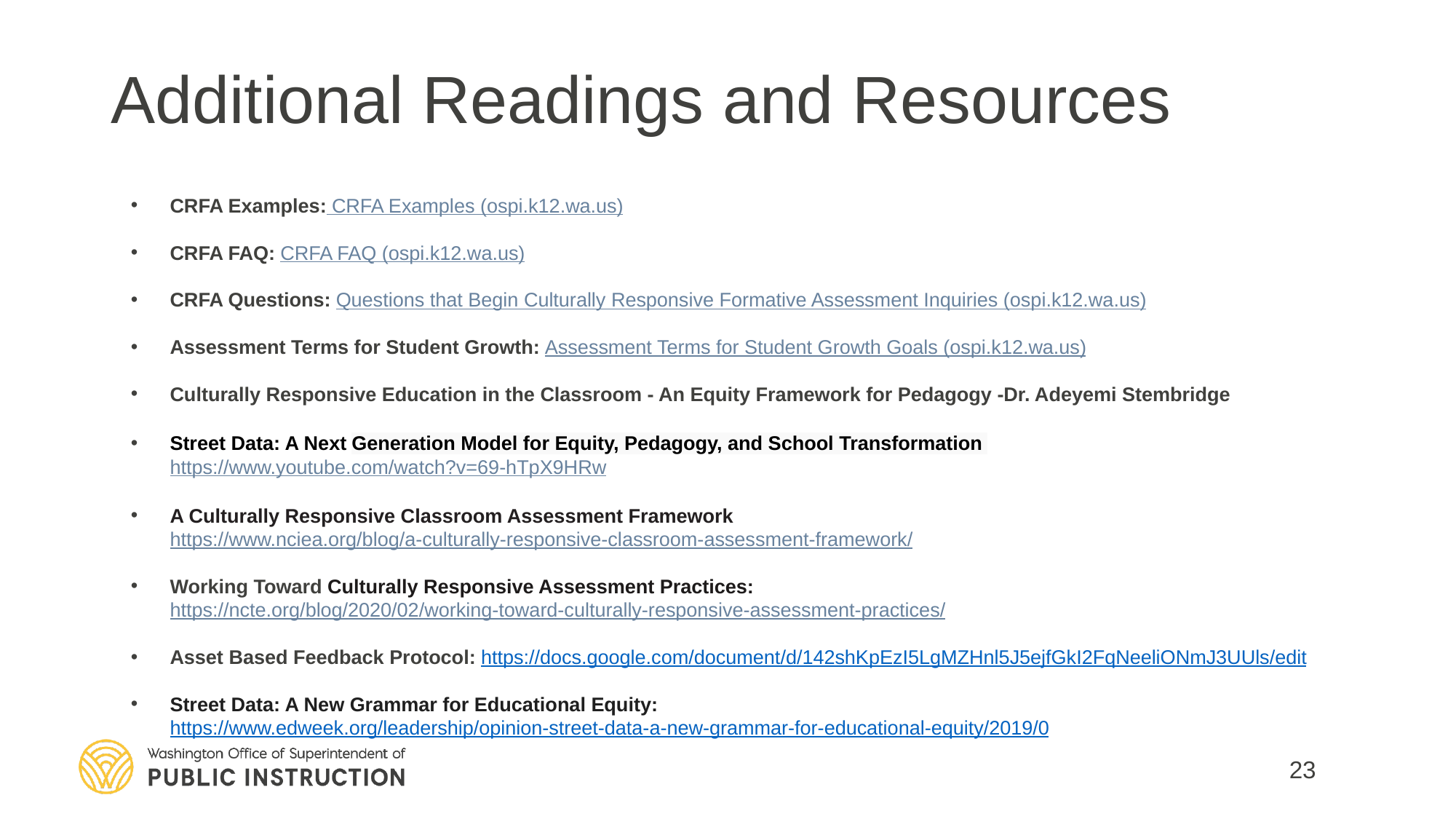

# Additional Readings and Resources

CRFA Examples: CRFA Examples (ospi.k12.wa.us)

CRFA FAQ: CRFA FAQ (ospi.k12.wa.us)

CRFA Questions: Questions that Begin Culturally Responsive Formative Assessment Inquiries (ospi.k12.wa.us)

Assessment Terms for Student Growth: Assessment Terms for Student Growth Goals (ospi.k12.wa.us)

Culturally Responsive Education in the Classroom - An Equity Framework for Pedagogy -Dr. Adeyemi Stembridge

Street Data: A Next Generation Model for Equity, Pedagogy, and School Transformation https://www.youtube.com/watch?v=69-hTpX9HRw

A Culturally Responsive Classroom Assessment Framework https://www.nciea.org/blog/a-culturally-responsive-classroom-assessment-framework/

Working Toward Culturally Responsive Assessment Practices: https://ncte.org/blog/2020/02/working-toward-culturally-responsive-assessment-practices/

Asset Based Feedback Protocol: https://docs.google.com/document/d/142shKpEzI5LgMZHnl5J5ejfGkI2FqNeeliONmJ3UUls/edit

Street Data: A New Grammar for Educational Equity: https://www.edweek.org/leadership/opinion-street-data-a-new-grammar-for-educational-equity/2019/0

23